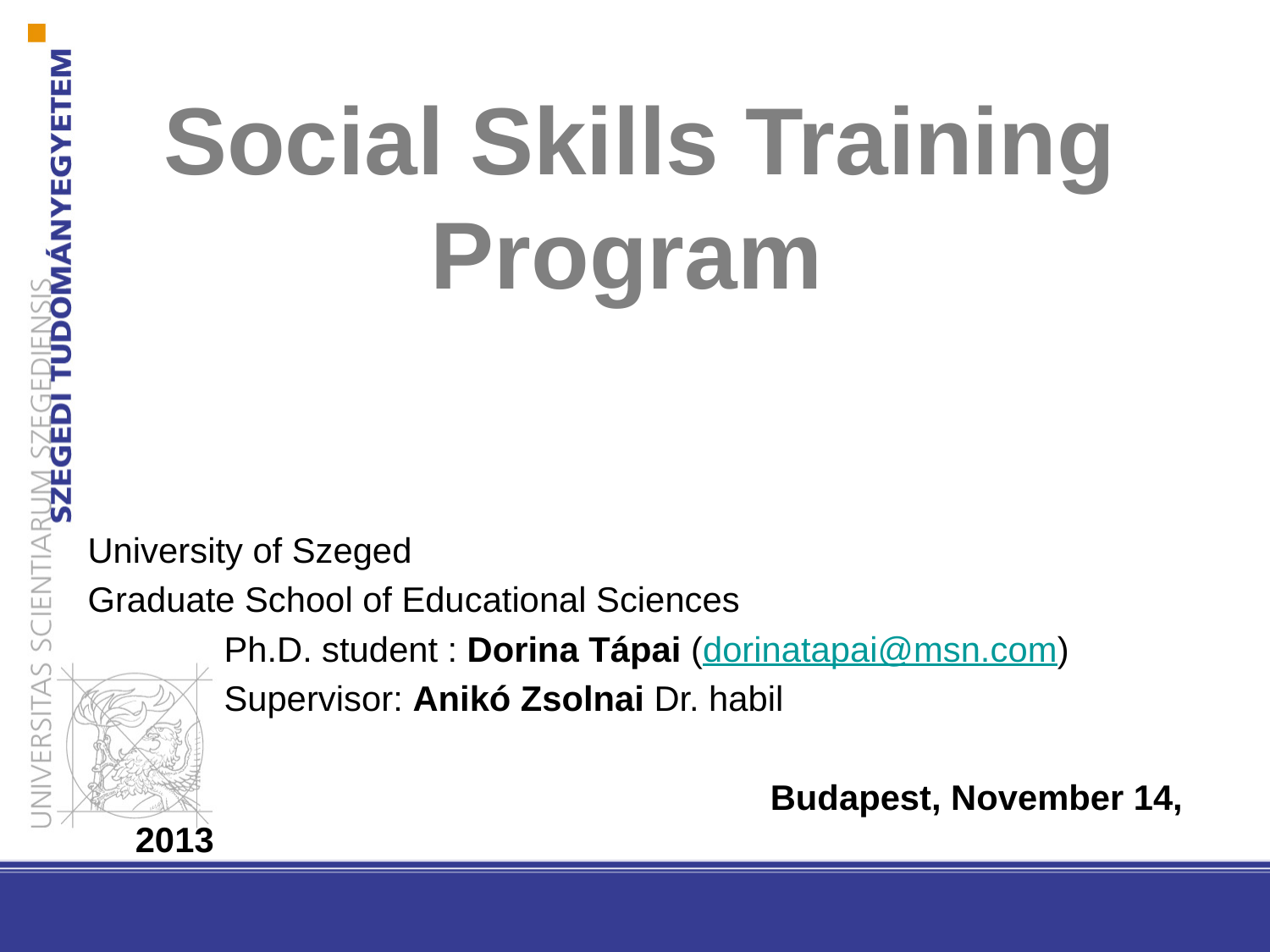

# Social Skills Training Program

University of Szeged
Graduate School of Educational Sciences
              Ph.D. student : Dorina Tápai (dorinatapai@msn.com)
              Supervisor: Anikó Zsolnai Dr. habil

						Budapest, November 14, 2013